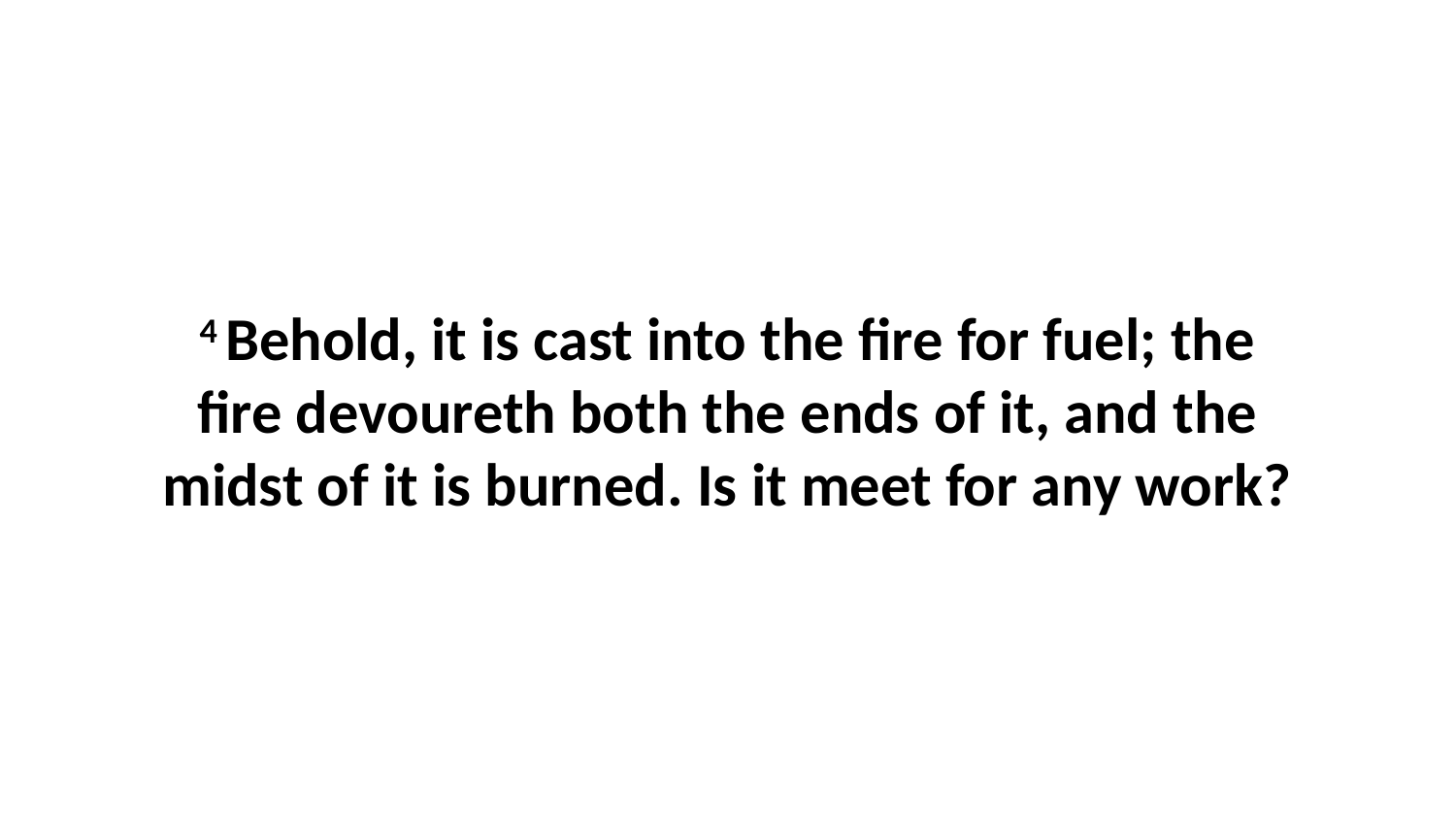

4 Behold, it is cast into the fire for fuel; the fire devoureth both the ends of it, and the midst of it is burned. Is it meet for any work?